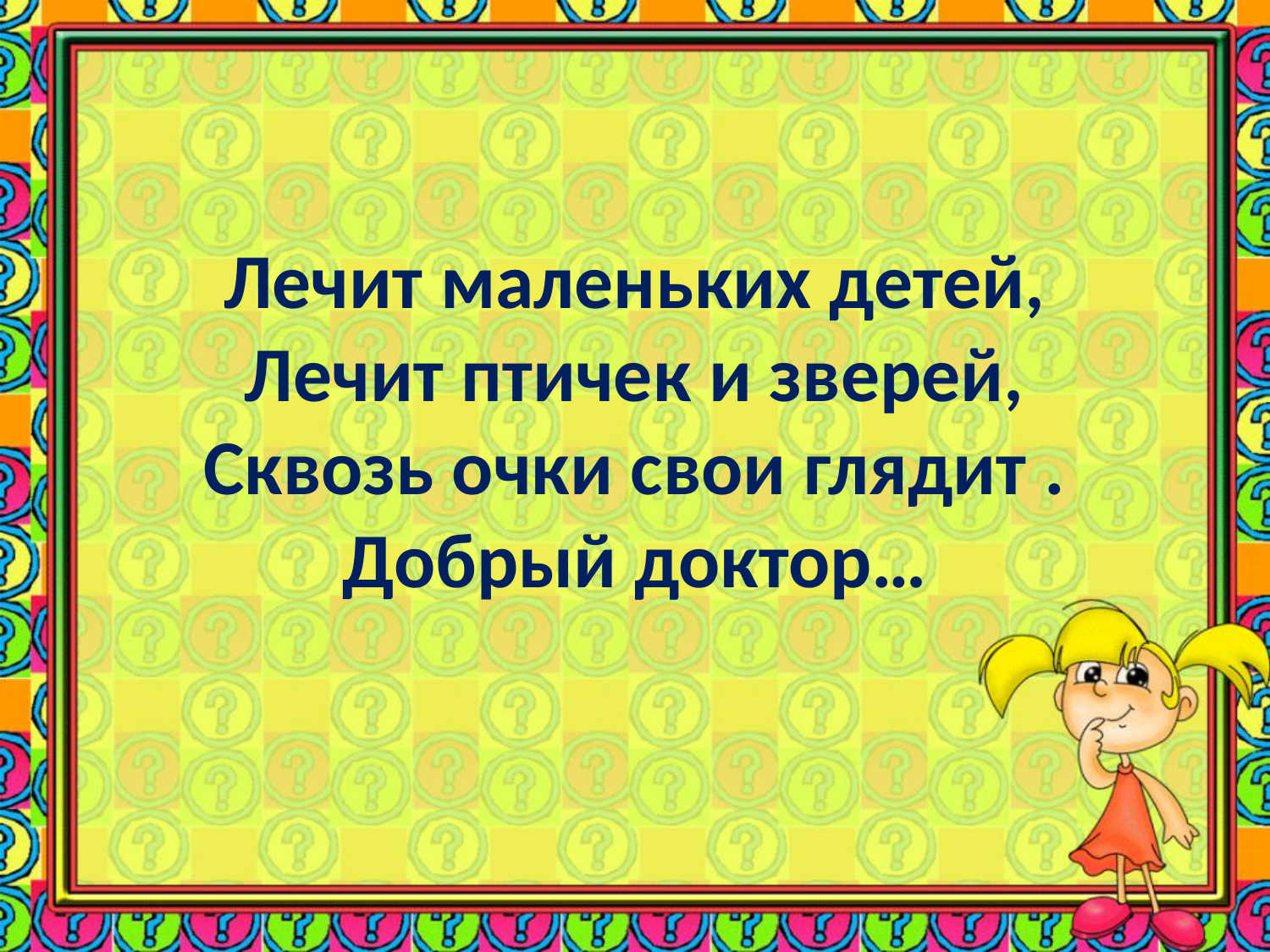

# Лечит маленьких детей, Лечит птичек и зверей, Сквозь очки свои глядит . Добрый доктор…